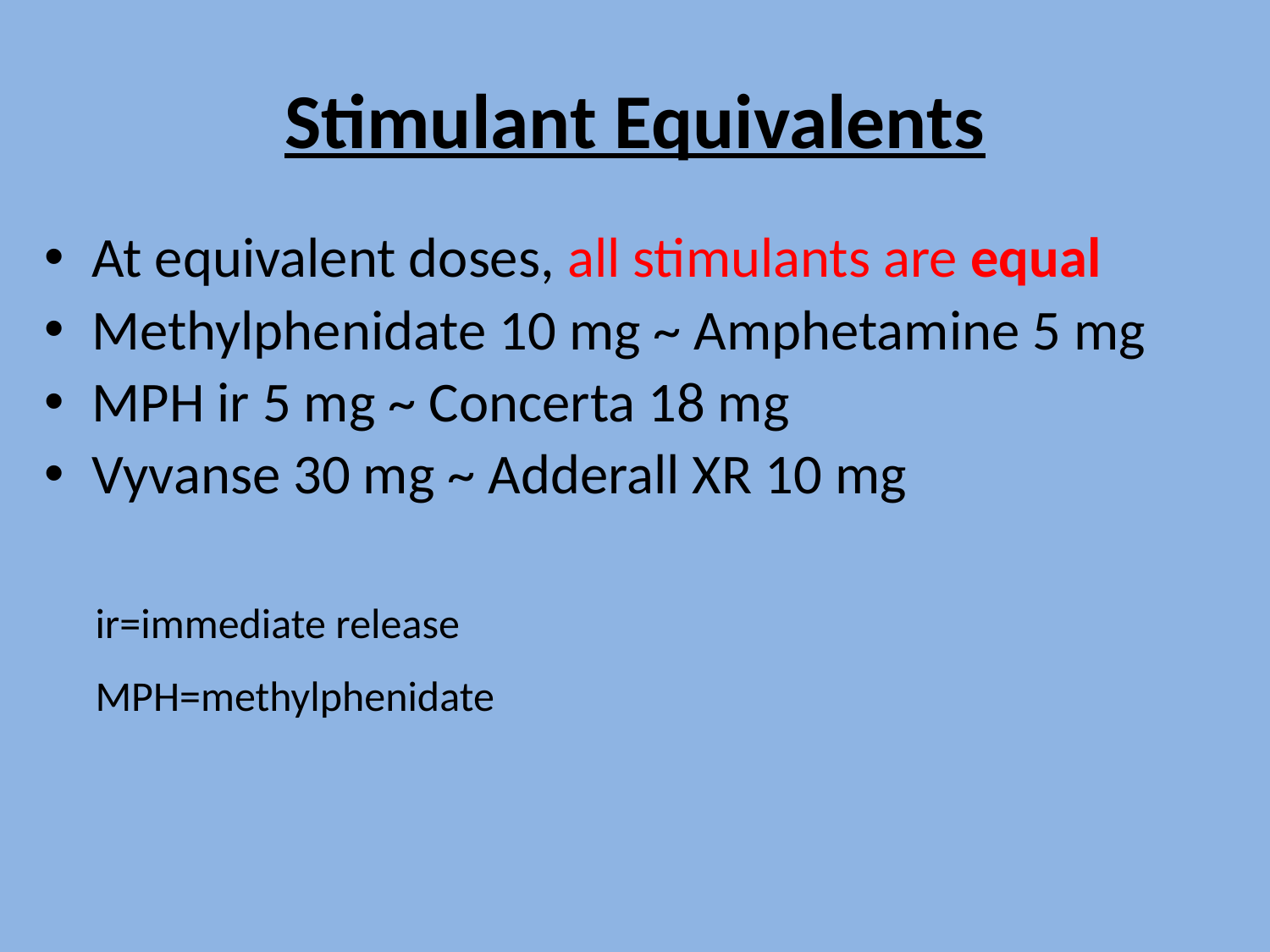

# Stimulant Equivalents
At equivalent doses, all stimulants are equal
Methylphenidate 10 mg ~ Amphetamine 5 mg
MPH ir 5 mg ~ Concerta 18 mg
Vyvanse 30 mg ~ Adderall XR 10 mg

    ir=immediate release
    MPH=methylphenidate